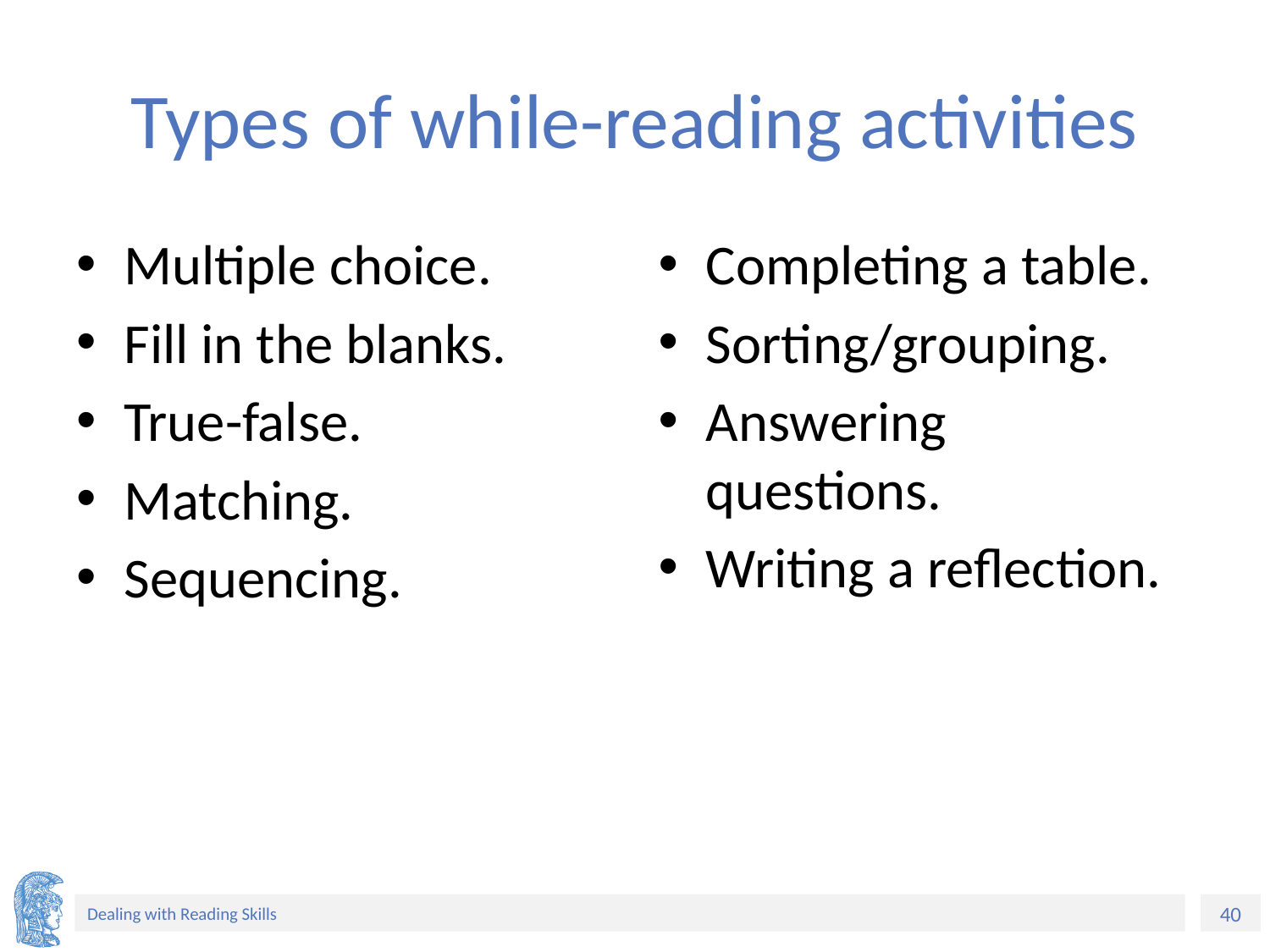

# Types of while-reading activities
Multiple choice.
Fill in the blanks.
True-false.
Matching.
Sequencing.
Completing a table.
Sorting/grouping.
Answering questions.
Writing a reflection.